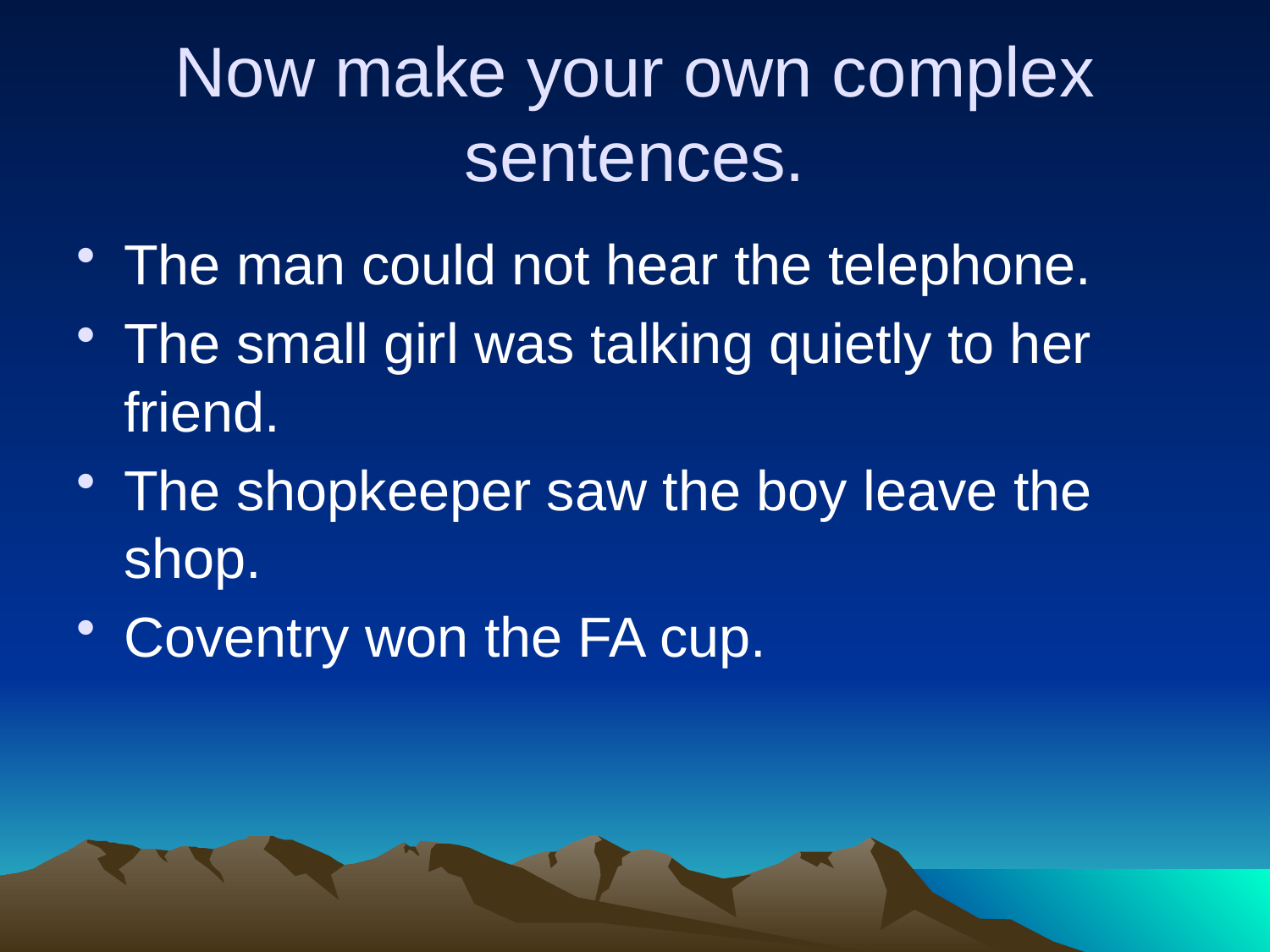

# Now make your own complex sentences.
The man could not hear the telephone.
The small girl was talking quietly to her friend.
The shopkeeper saw the boy leave the shop.
Coventry won the FA cup.